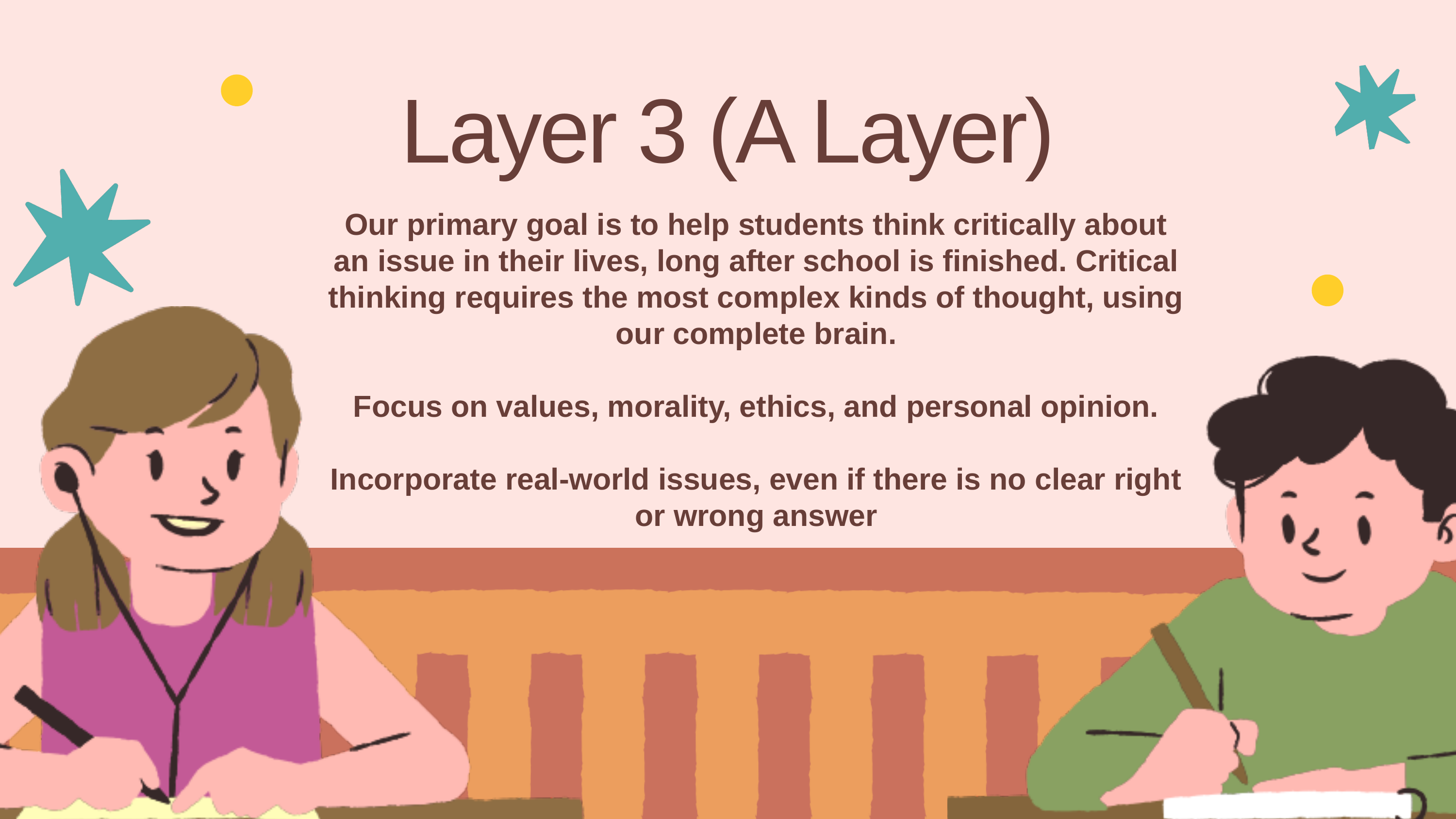

Layer 3 (A Layer)

Our primary goal is to help students think critically about an issue in their lives, long after school is finished. Critical thinking requires the most complex kinds of thought, using our complete brain.

Focus on values, morality, ethics, and personal opinion.

Incorporate real-world issues, even if there is no clear right or wrong answer